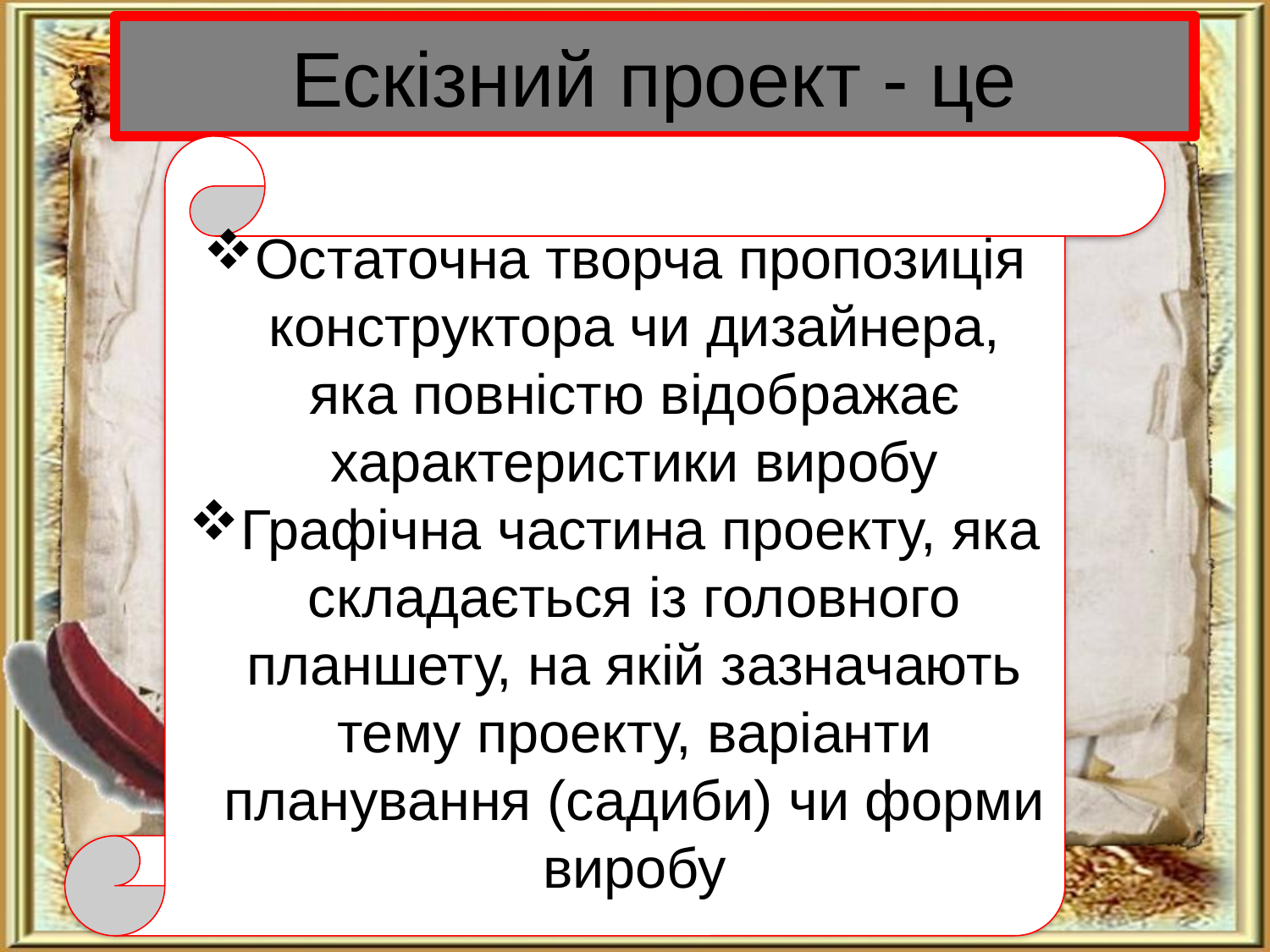

# Ескізний проект - це
Остаточна творча пропозиція конструктора чи дизайнера, яка повністю відображає характеристики виробу
Графічна частина проекту, яка складається із головного планшету, на якій зазначають тему проекту, варіанти планування (садиби) чи форми виробу